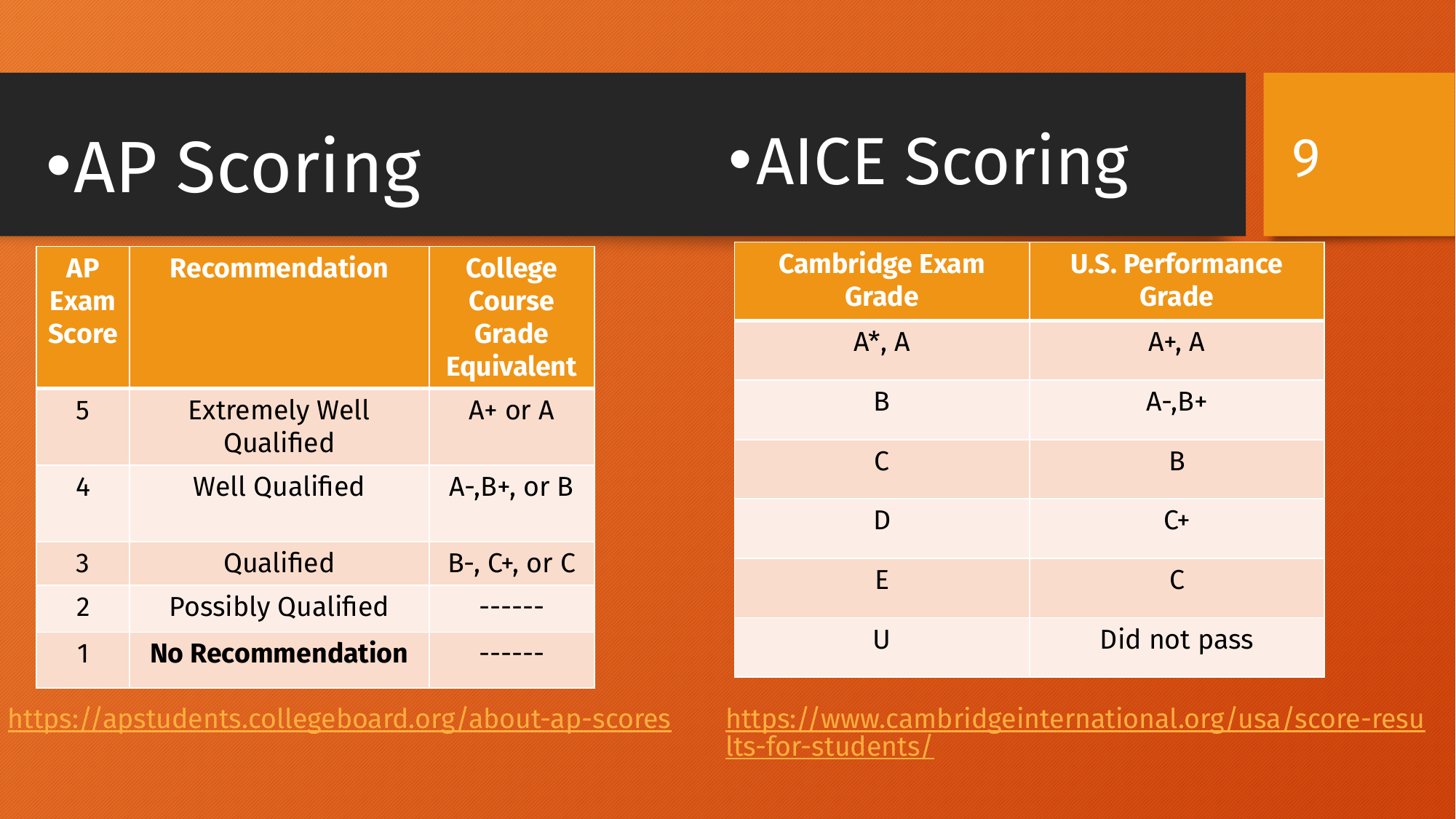

9
AICE Scoring

AP Scoring

| Cambridge Exam Grade | U.S. Performance Grade |
| --- | --- |
| A\*, A | A+, A |
| B | A-,B+ |
| C | B |
| D | C+ |
| E | C |
| U | Did not pass |
| AP Exam Score | Recommendation | College Course Grade Equivalent |
| --- | --- | --- |
| 5 | Extremely Well Qualified | A+ or A |
| 4 | Well Qualified | A-,B+, or B |
| 3 | Qualified | B-, C+, or C |
| 2 | Possibly Qualified | ------ |
| 1 | No Recommendation | ------ |
https://apstudents.collegeboard.org/about-ap-scores
https://www.cambridgeinternational.org/usa/score-results-for-students/